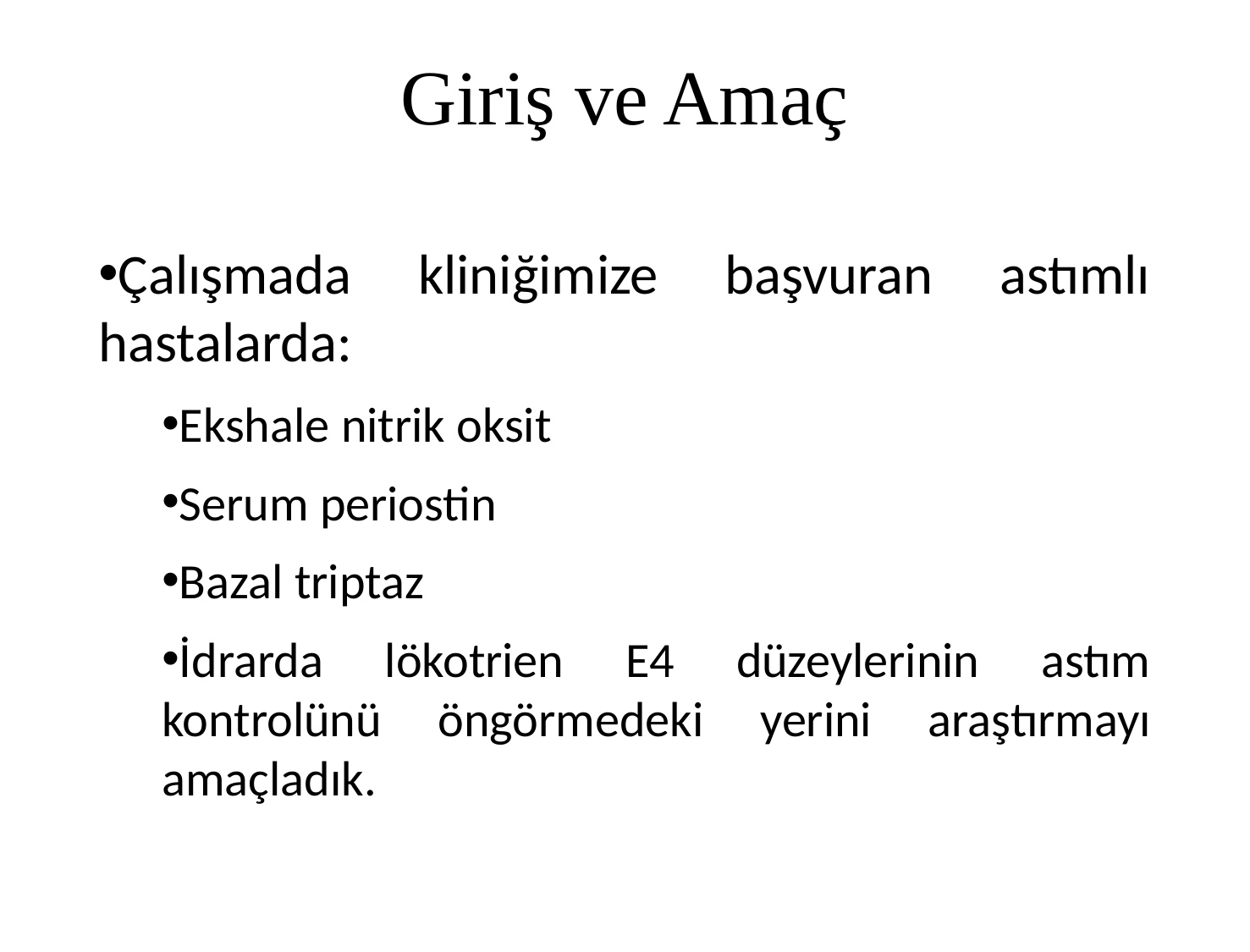

# Giriş ve Amaç
Çalışmada kliniğimize başvuran astımlı hastalarda:
Ekshale nitrik oksit
Serum periostin
Bazal triptaz
İdrarda lökotrien E4 düzeylerinin astım kontrolünü öngörmedeki yerini araştırmayı amaçladık.